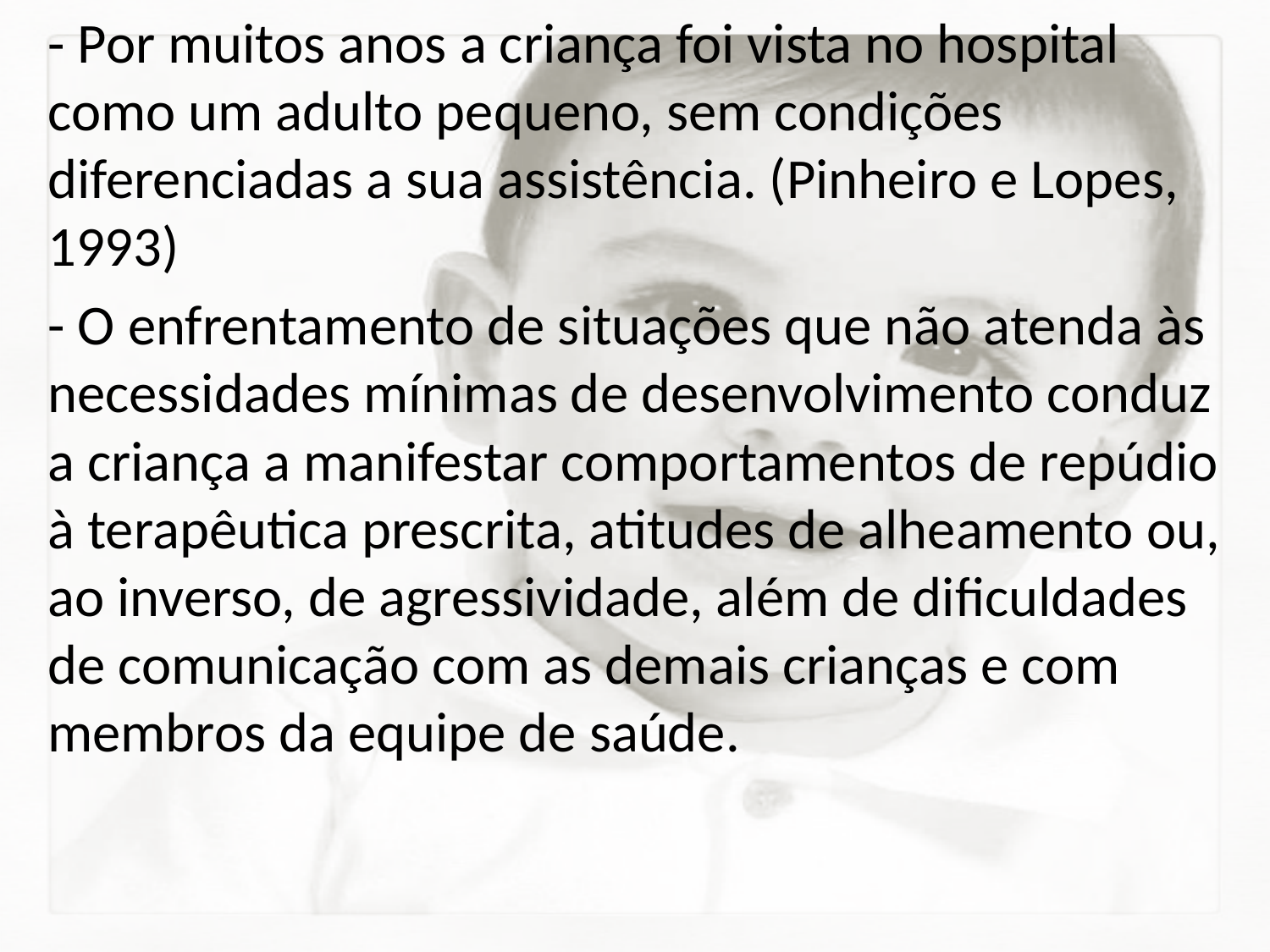

- Por muitos anos a criança foi vista no hospital como um adulto pequeno, sem condições diferenciadas a sua assistência. (Pinheiro e Lopes, 1993)
- O enfrentamento de situações que não atenda às necessidades mínimas de desenvolvimento conduz a criança a manifestar comportamentos de repúdio à terapêutica prescrita, atitudes de alheamento ou, ao inverso, de agressividade, além de dificuldades de comunicação com as demais crianças e com membros da equipe de saúde.
#